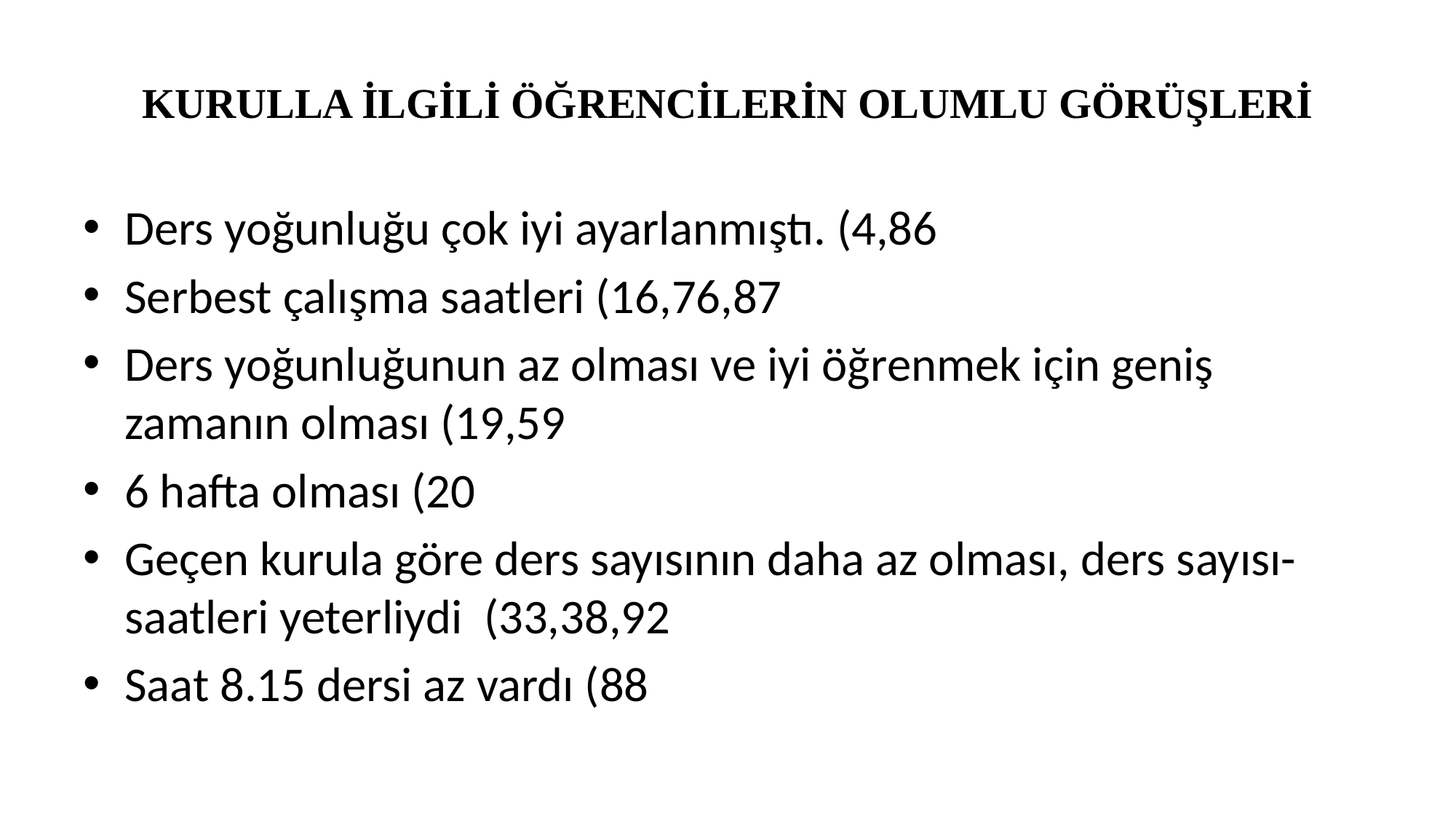

# KURULLA İLGİLİ ÖĞRENCİLERİN OLUMLU GÖRÜŞLERİ
Ders yoğunluğu çok iyi ayarlanmıştı. (4,86
Serbest çalışma saatleri (16,76,87
Ders yoğunluğunun az olması ve iyi öğrenmek için geniş zamanın olması (19,59
6 hafta olması (20
Geçen kurula göre ders sayısının daha az olması, ders sayısı-saatleri yeterliydi  (33,38,92
Saat 8.15 dersi az vardı (88